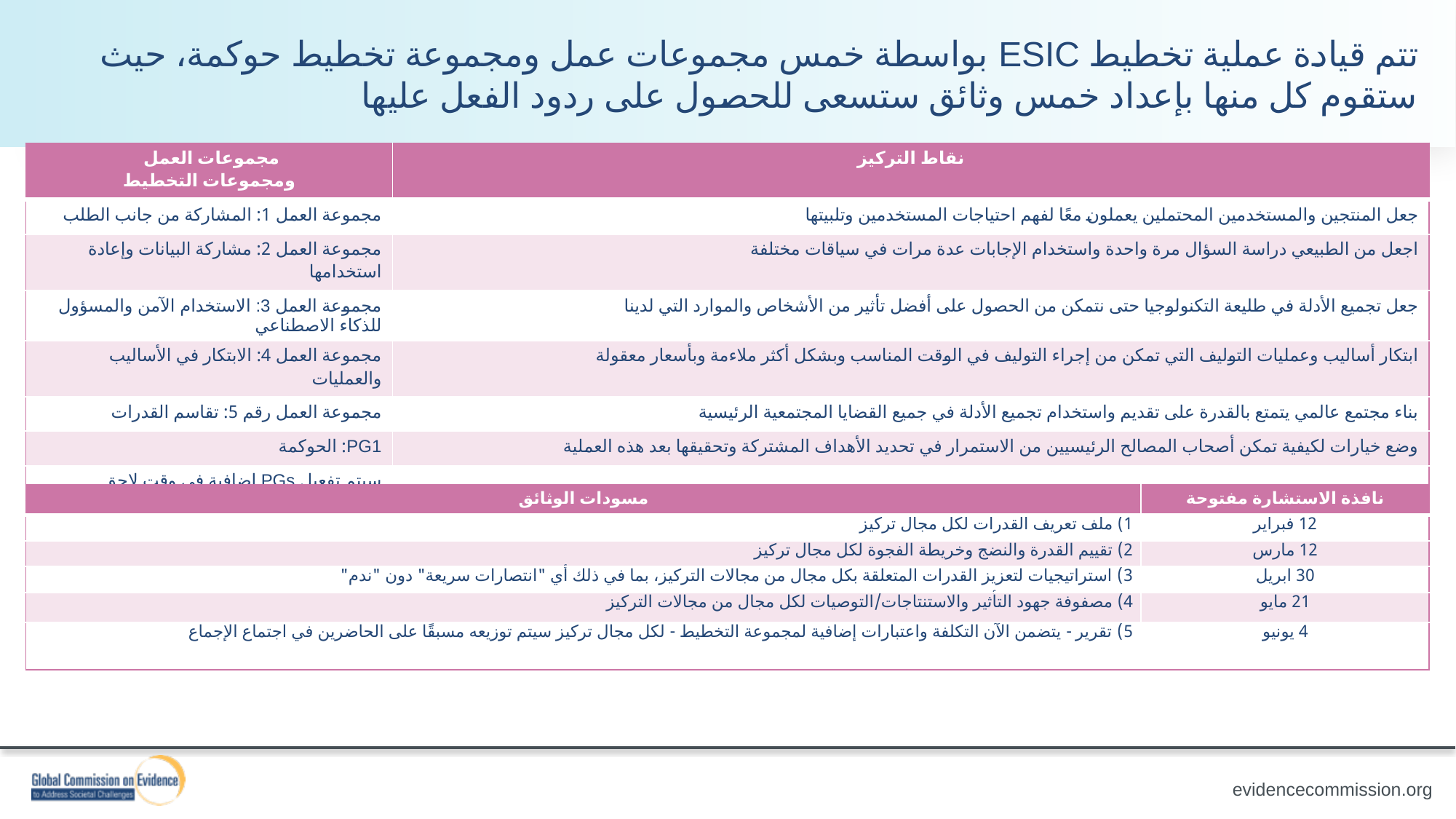

# تتم قيادة عملية تخطيط ESIC بواسطة خمس مجموعات عمل ومجموعة تخطيط حوكمة، حيث ستقوم كل منها بإعداد خمس وثائق ستسعى للحصول على ردود الفعل عليها
| مجموعات العمل ومجموعات التخطيط | نقاط التركيز |
| --- | --- |
| مجموعة العمل 1: المشاركة من جانب الطلب | جعل المنتجين والمستخدمين المحتملين يعملون معًا لفهم احتياجات المستخدمين وتلبيتها |
| مجموعة العمل 2: مشاركة البيانات وإعادة استخدامها | اجعل من الطبيعي دراسة السؤال مرة واحدة واستخدام الإجابات عدة مرات في سياقات مختلفة |
| مجموعة العمل 3: الاستخدام الآمن والمسؤول للذكاء الاصطناعي | جعل تجميع الأدلة في طليعة التكنولوجيا حتى نتمكن من الحصول على أفضل تأثير من الأشخاص والموارد التي لدينا |
| مجموعة العمل 4: الابتكار في الأساليب والعمليات | ابتكار أساليب وعمليات التوليف التي تمكن من إجراء التوليف في الوقت المناسب وبشكل أكثر ملاءمة وبأسعار معقولة |
| مجموعة العمل رقم 5: تقاسم القدرات | بناء مجتمع عالمي يتمتع بالقدرة على تقديم واستخدام تجميع الأدلة في جميع القضايا المجتمعية الرئيسية |
| PG1: الحوكمة | وضع خيارات لكيفية تمكن أصحاب المصالح الرئيسيين من الاستمرار في تحديد الأهداف المشتركة وتحقيقها بعد هذه العملية |
| سيتم تفعيل PGs إضافية في وقت لاحق |  |

| مسودات الوثائق | نافذة الاستشارة مفتوحة |
| --- | --- |
| 1) ملف تعريف القدرات لكل مجال تركيز | 12 فبراير |
| 2) تقييم القدرة والنضج وخريطة الفجوة لكل مجال تركيز | 12 مارس |
| 3) استراتيجيات لتعزيز القدرات المتعلقة بكل مجال من مجالات التركيز، بما في ذلك أي "انتصارات سريعة" دون "ندم" | 30 ابريل |
| 4) مصفوفة جهود التأثير والاستنتاجات/التوصيات لكل مجال من مجالات التركيز | 21 مايو |
| 5) تقرير - يتضمن الآن التكلفة واعتبارات إضافية لمجموعة التخطيط - لكل مجال تركيز سيتم توزيعه مسبقًا على الحاضرين في اجتماع الإجماع | 4 يونيو |